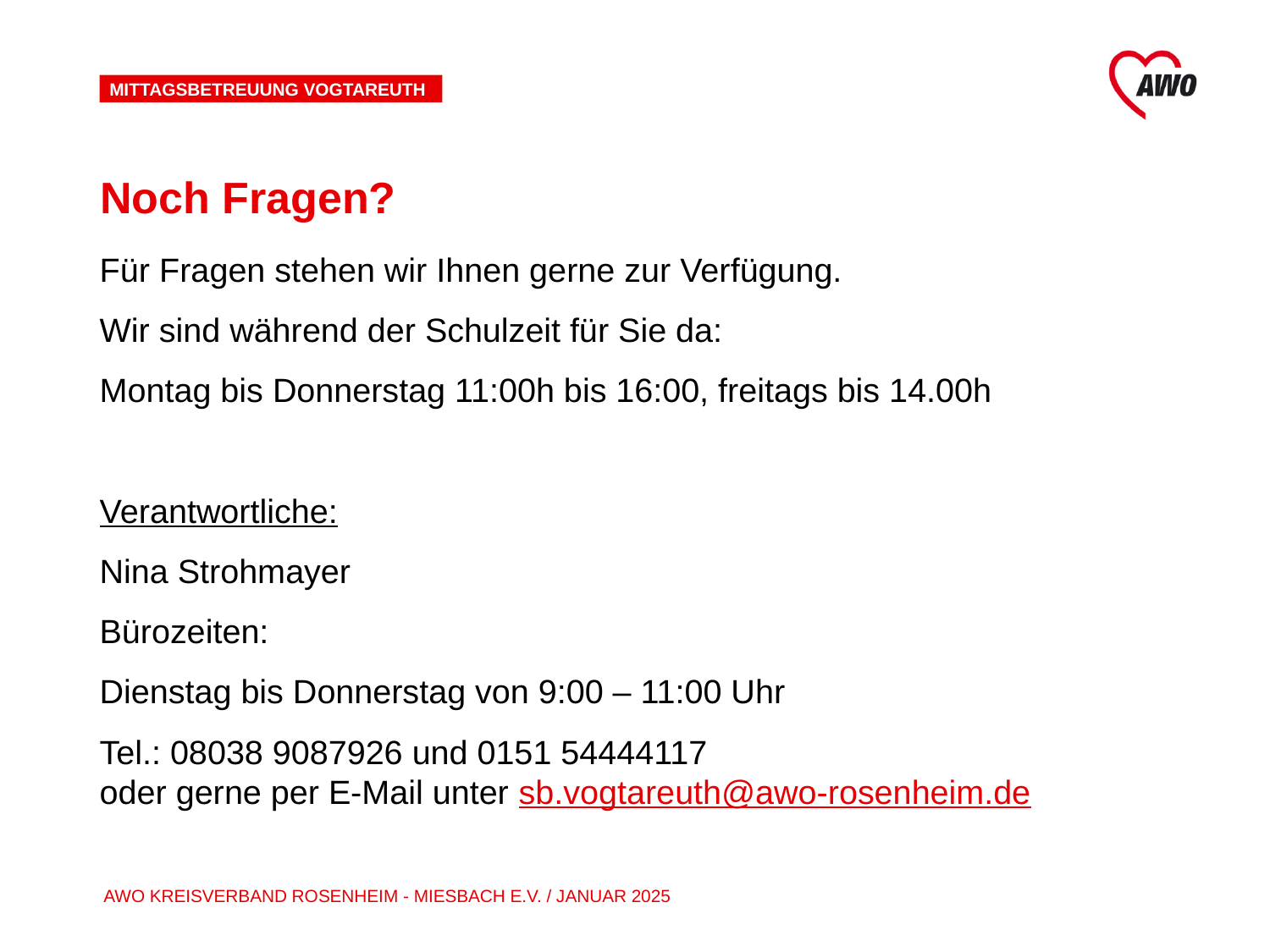

Mittagsbetreuung Vogtareuth
# Noch Fragen?
Für Fragen stehen wir Ihnen gerne zur Verfügung.
Wir sind während der Schulzeit für Sie da:
Montag bis Donnerstag 11:00h bis 16:00, freitags bis 14.00h
Verantwortliche:
Nina Strohmayer
Bürozeiten:
Dienstag bis Donnerstag von 9:00 – 11:00 Uhr
Tel.: 08038 9087926 und 0151 54444117
oder gerne per E-Mail unter sb.vogtareuth@awo-rosenheim.de

AWO Kreisverband Rosenheim - MIESBACH E.V. / Januar 2025